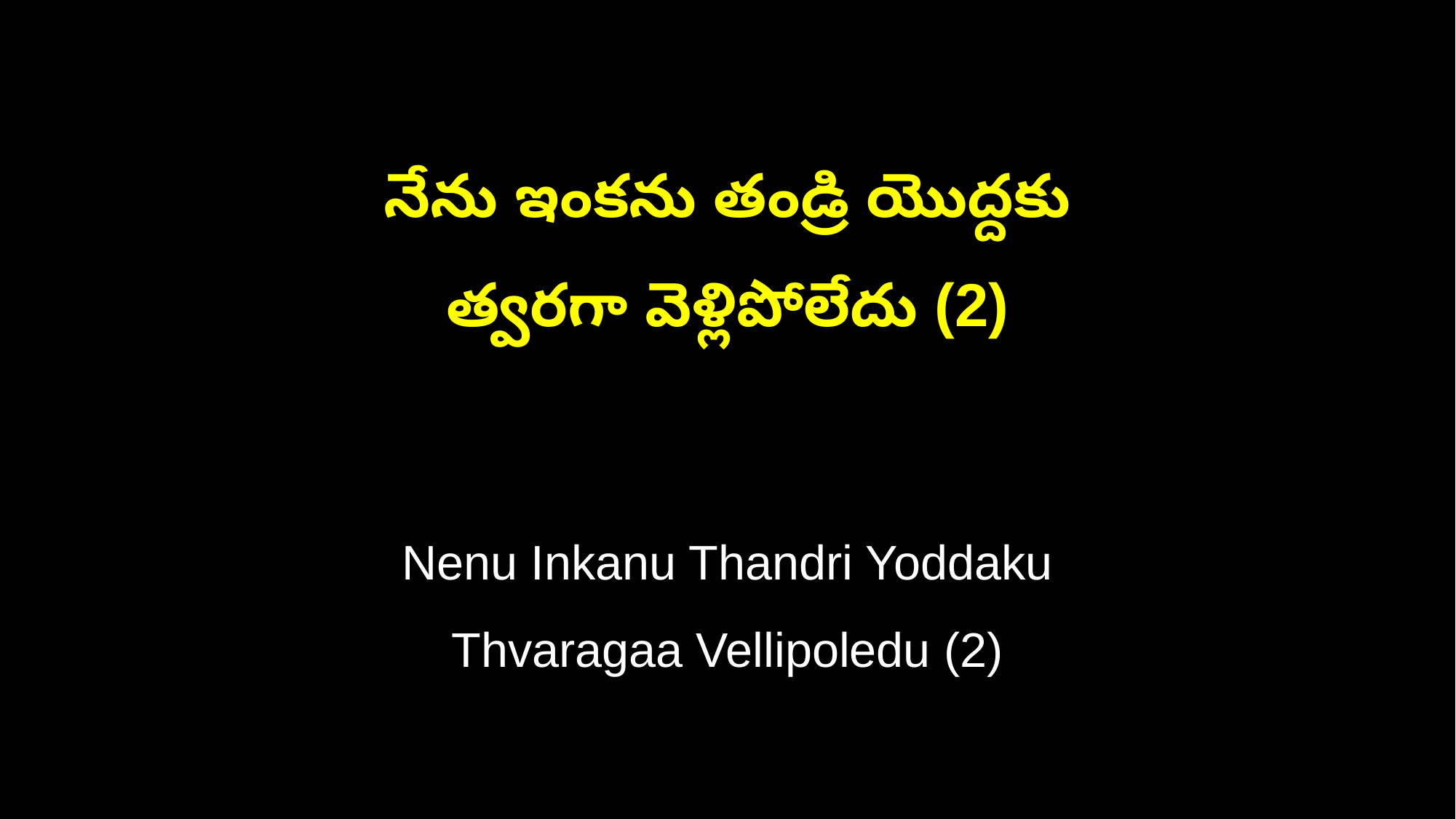

నేను ఇంకను తండ్రి యొద్దకు
త్వరగా వెళ్లిపోలేదు (2)
Nenu Inkanu Thandri Yoddaku
Thvaragaa Vellipoledu (2)